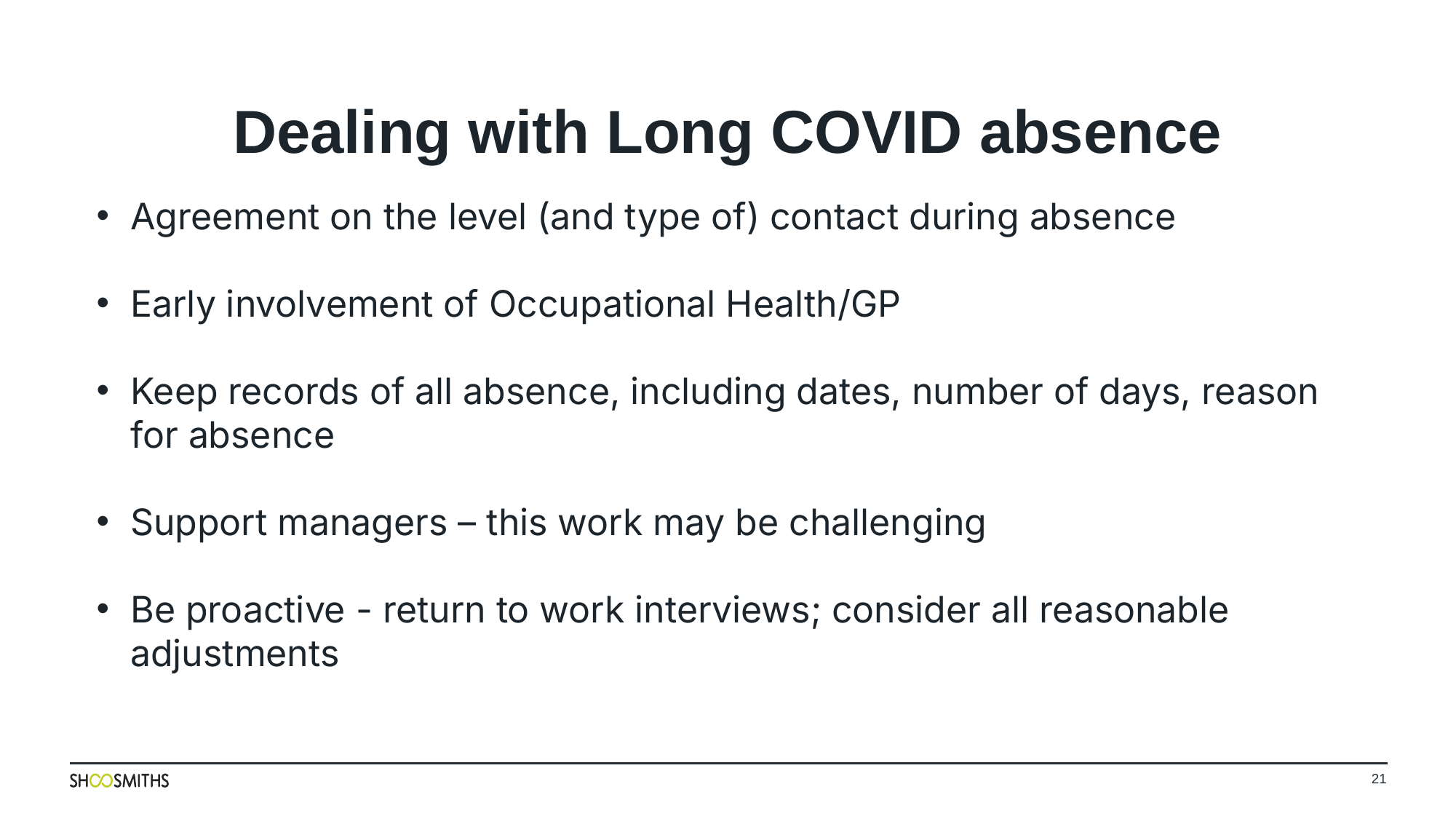

Dealing with Long COVID absence
Agreement on the level (and type of) contact during absence

Early involvement of Occupational Health/GP

Keep records of all absence, including dates, number of days, reason for absence

Support managers – this work may be challenging

Be proactive - return to work interviews; consider all reasonable adjustments